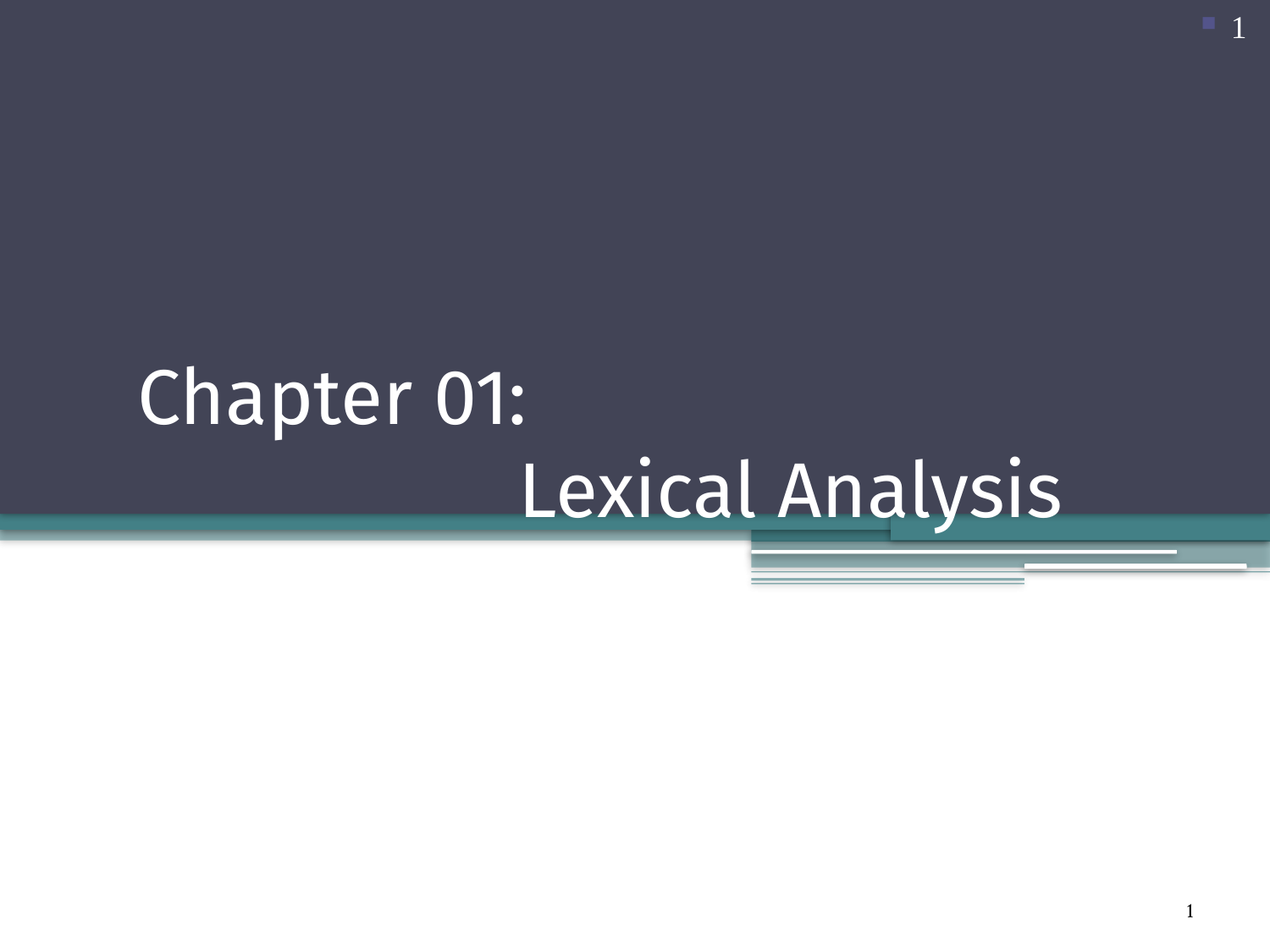

1
# Chapter 01: Lexical Analysis
1